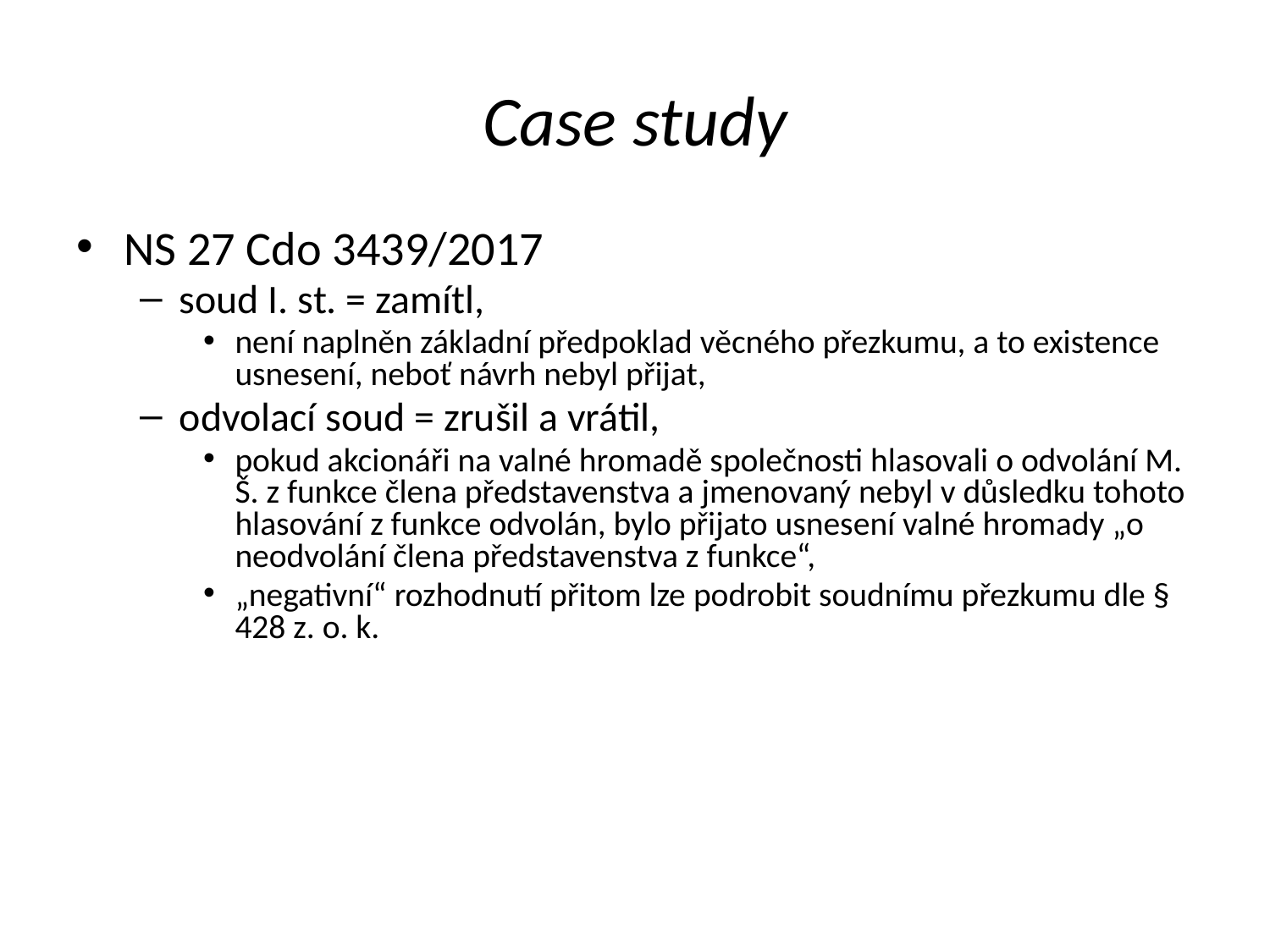

Case study
NS 27 Cdo 3439/2017
soud I. st. = zamítl,
není naplněn základní předpoklad věcného přezkumu, a to existence usnesení, neboť návrh nebyl přijat,
odvolací soud = zrušil a vrátil,
pokud akcionáři na valné hromadě společnosti hlasovali o odvolání M. Š. z funkce člena představenstva a jmenovaný nebyl v důsledku tohoto hlasování z funkce odvolán, bylo přijato usnesení valné hromady „o neodvolání člena představenstva z funkce“,
„negativní“ rozhodnutí přitom lze podrobit soudnímu přezkumu dle § 428 z. o. k.